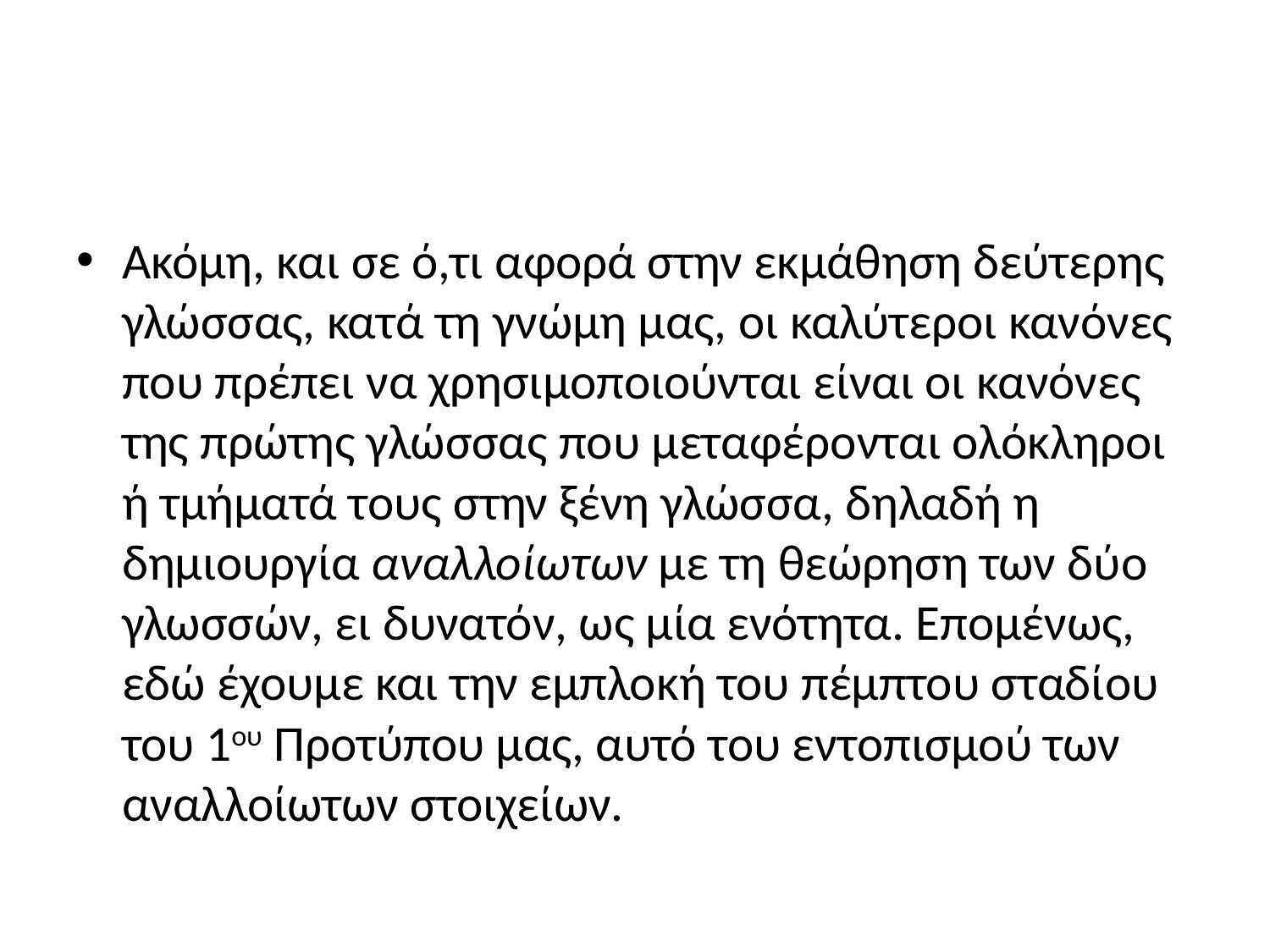

#
Ακόμη, και σε ό,τι αφορά στην εκμάθηση δεύτερης γλώσσας, κατά τη γνώμη μας, οι καλύτεροι κανόνες που πρέπει να χρησιμοποιούνται είναι οι κανόνες της πρώτης γλώσσας που μεταφέρονται ολόκληροι ή τμήματά τους στην ξένη γλώσσα, δηλαδή η δημιουργία αναλλοίωτων με τη θεώρηση των δύο γλωσσών, ει δυνατόν, ως μία ενότητα. Επομένως, εδώ έχουμε και την εμπλοκή του πέμπτου σταδίου του 1ου Προτύπου μας, αυτό του εντοπισμού των αναλλοίωτων στοιχείων.